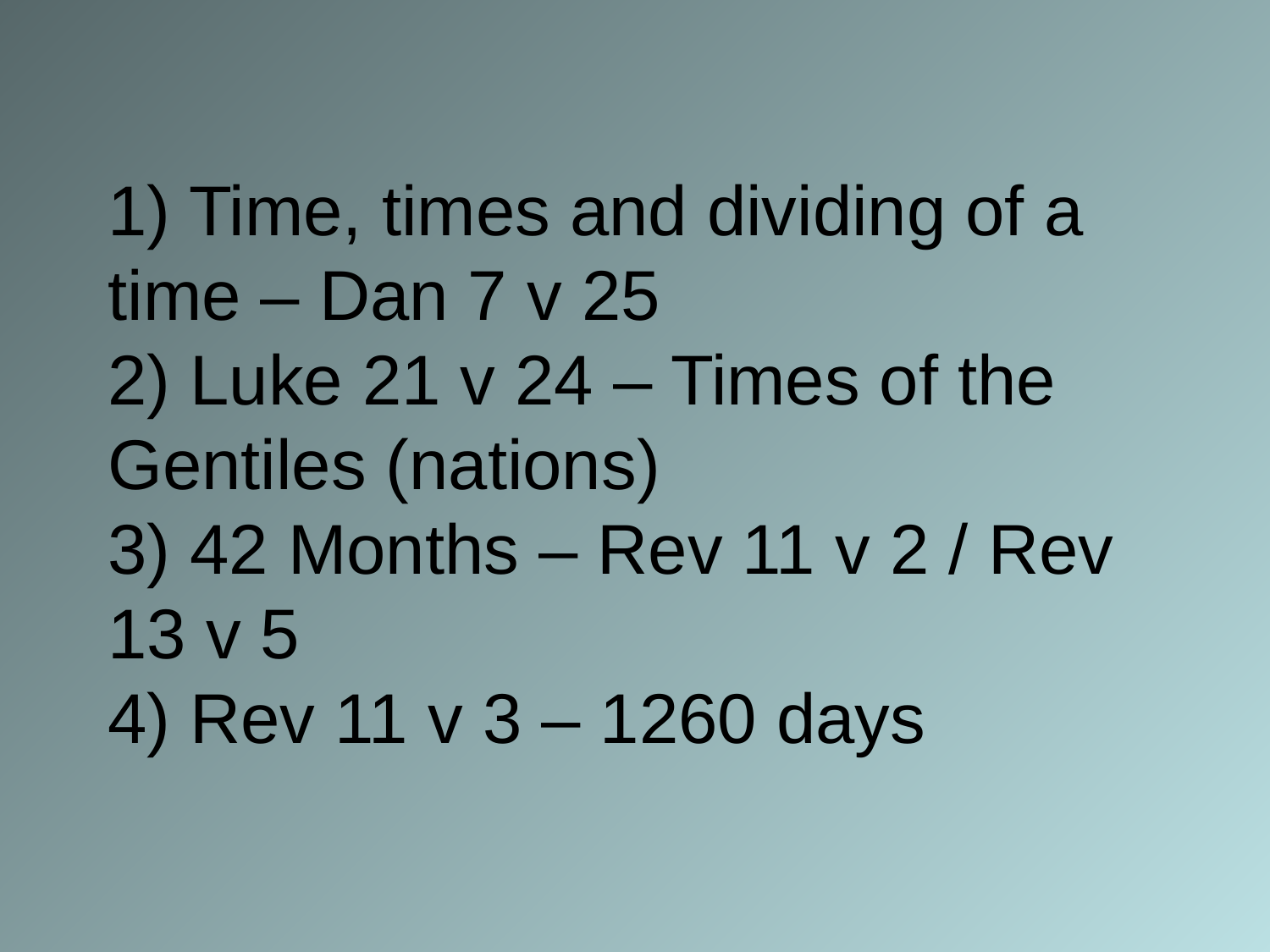

# 1) Time, times and dividing of a time – Dan 7 v 25 2) Luke 21 v 24 – Times of the Gentiles (nations) 3) 42 Months – Rev 11 v 2 / Rev 13 v 5 4) Rev 11 v 3 – 1260 days